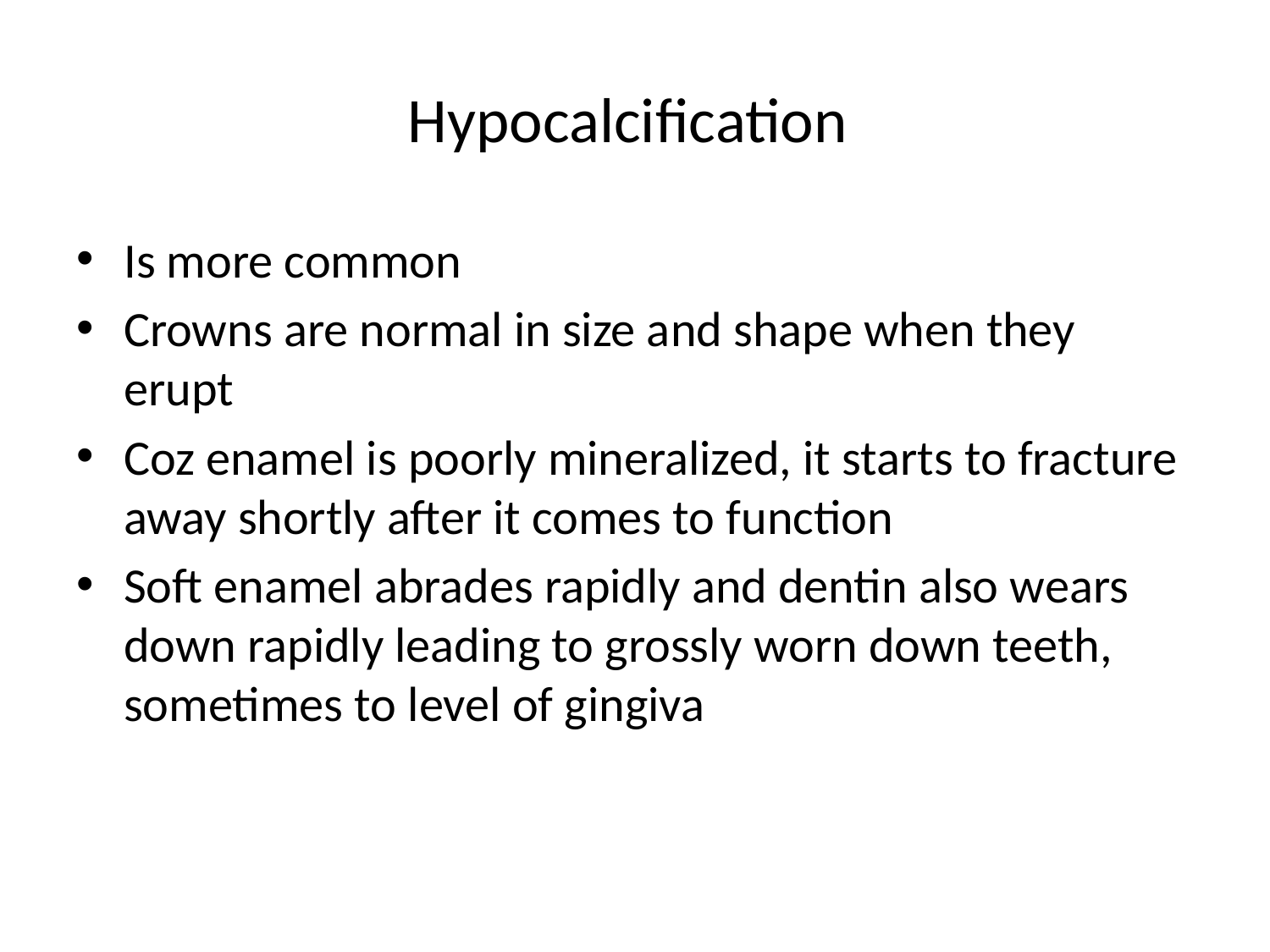

# Hypocalcification
Is more common
Crowns are normal in size and shape when they erupt
Coz enamel is poorly mineralized, it starts to fracture away shortly after it comes to function
Soft enamel abrades rapidly and dentin also wears down rapidly leading to grossly worn down teeth, sometimes to level of gingiva